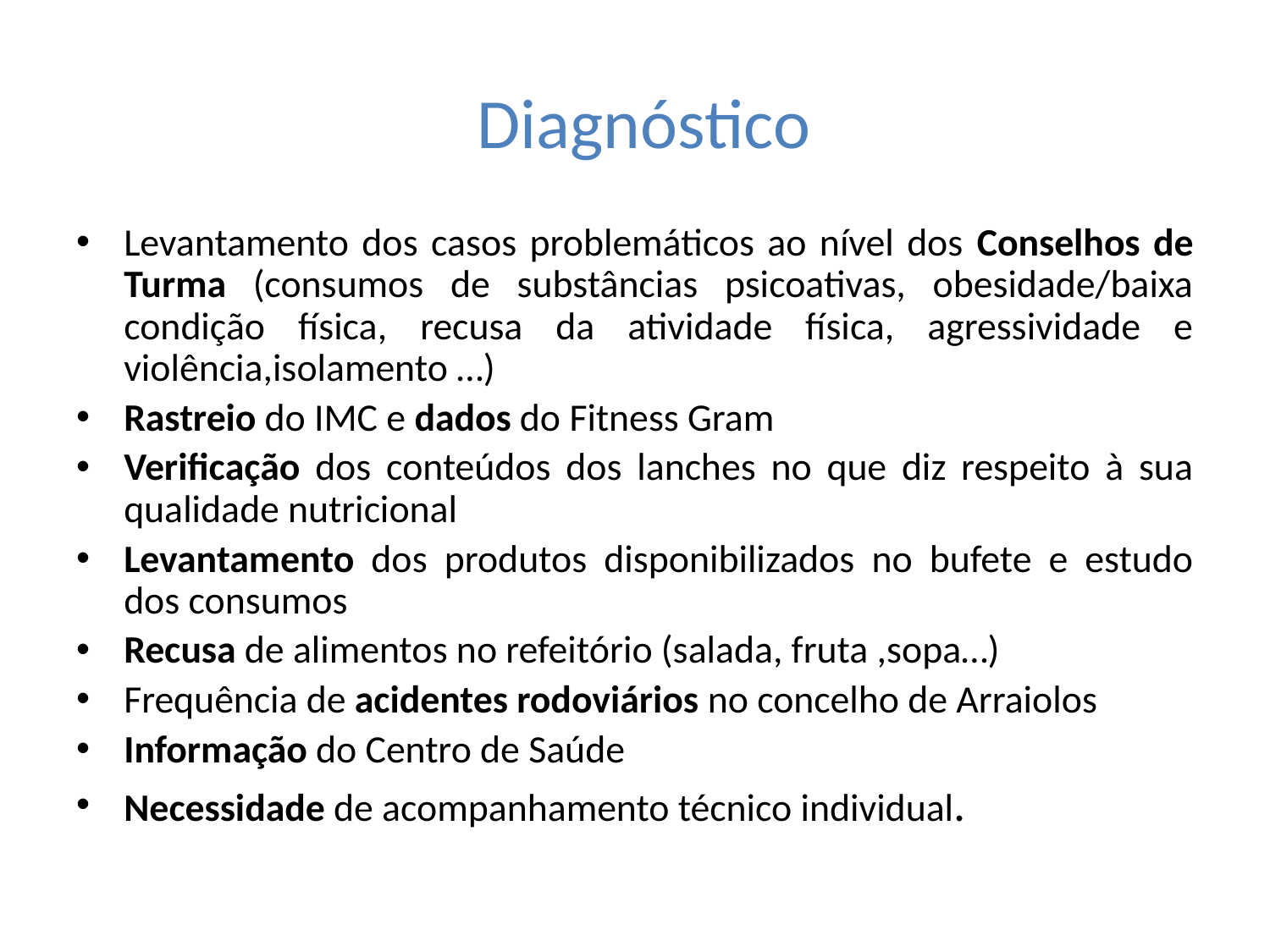

# Diagnóstico
Levantamento dos casos problemáticos ao nível dos Conselhos de Turma (consumos de substâncias psicoativas, obesidade/baixa condição física, recusa da atividade física, agressividade e violência,isolamento …)
Rastreio do IMC e dados do Fitness Gram
Verificação dos conteúdos dos lanches no que diz respeito à sua qualidade nutricional
Levantamento dos produtos disponibilizados no bufete e estudo dos consumos
Recusa de alimentos no refeitório (salada, fruta ,sopa…)
Frequência de acidentes rodoviários no concelho de Arraiolos
Informação do Centro de Saúde
Necessidade de acompanhamento técnico individual.